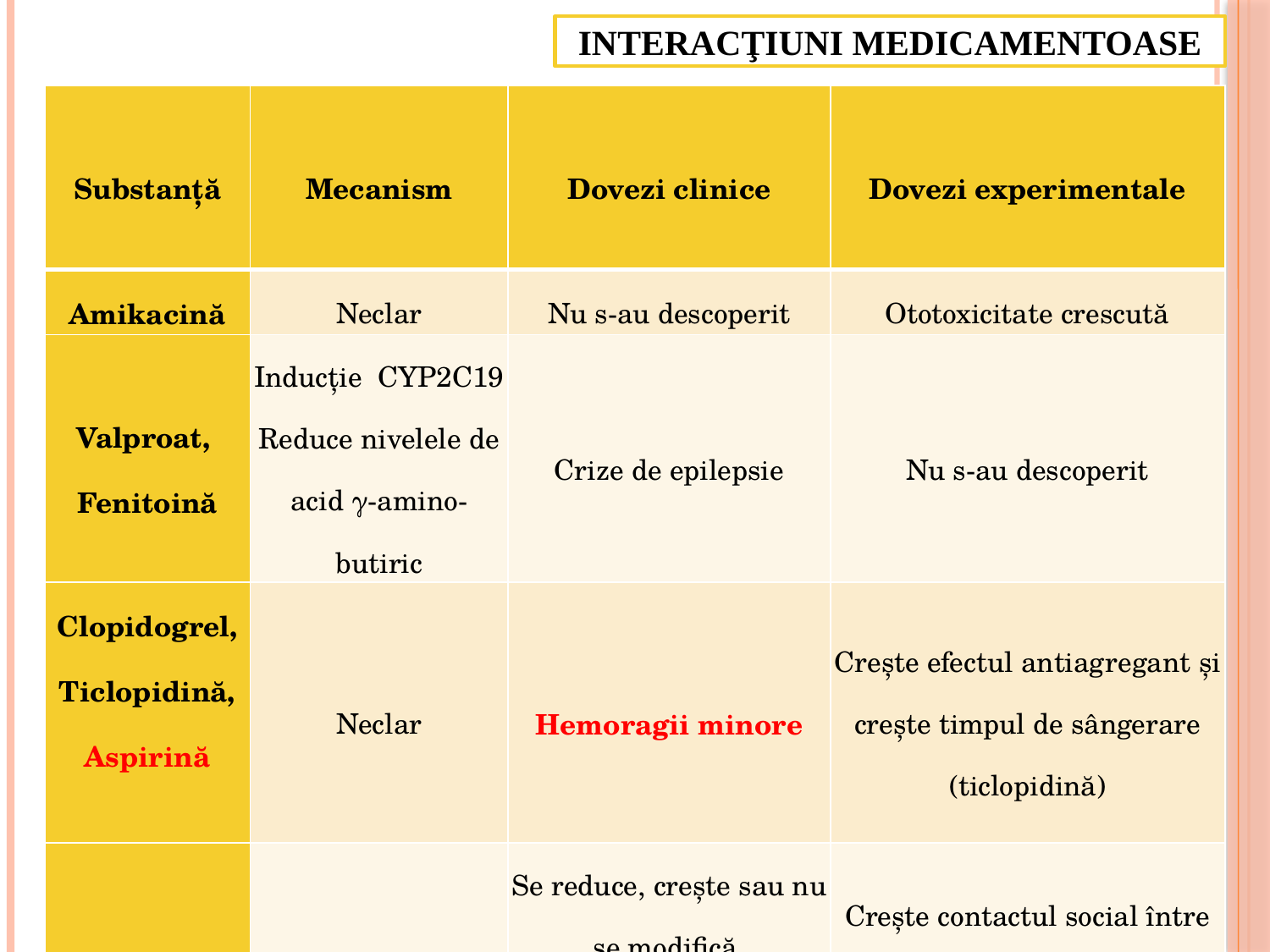

INTERACŢIUNI MEDICAMENTOASE
| Substanță | Mecanism | Dovezi clinice | Dovezi experimentale |
| --- | --- | --- | --- |
| Amikacină | Neclar | Nu s-au descoperit | Ototoxicitate crescută |
| Valproat, Fenitoină | Inducție CYP2C19 Reduce nivelele de acid γ-amino-butiric | Crize de epilepsie | Nu s-au descoperit |
| Clopidogrel, Ticlopidină, Aspirină | Neclar | Hemoragii minore | Crește efectul antiagregant și crește timpul de sângerare (ticlopidină) |
| Midazolam | CYP3A4 | Se reduce, crește sau nu se modifică metabolismul midazolamului | Crește contactul social între șobolani |